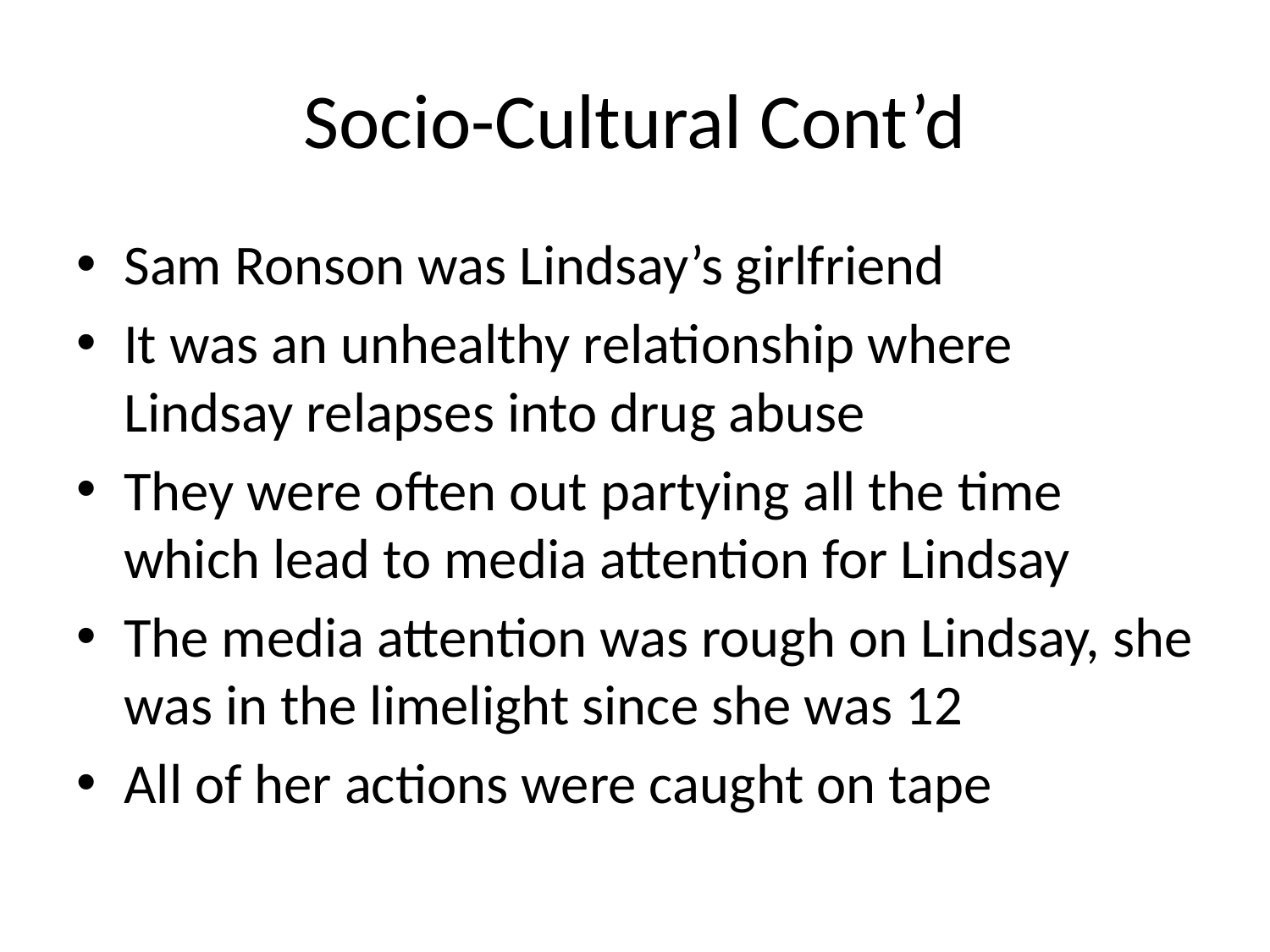

# Socio-Cultural Cont’d
Sam Ronson was Lindsay’s girlfriend
It was an unhealthy relationship where Lindsay relapses into drug abuse
They were often out partying all the time which lead to media attention for Lindsay
The media attention was rough on Lindsay, she was in the limelight since she was 12
All of her actions were caught on tape